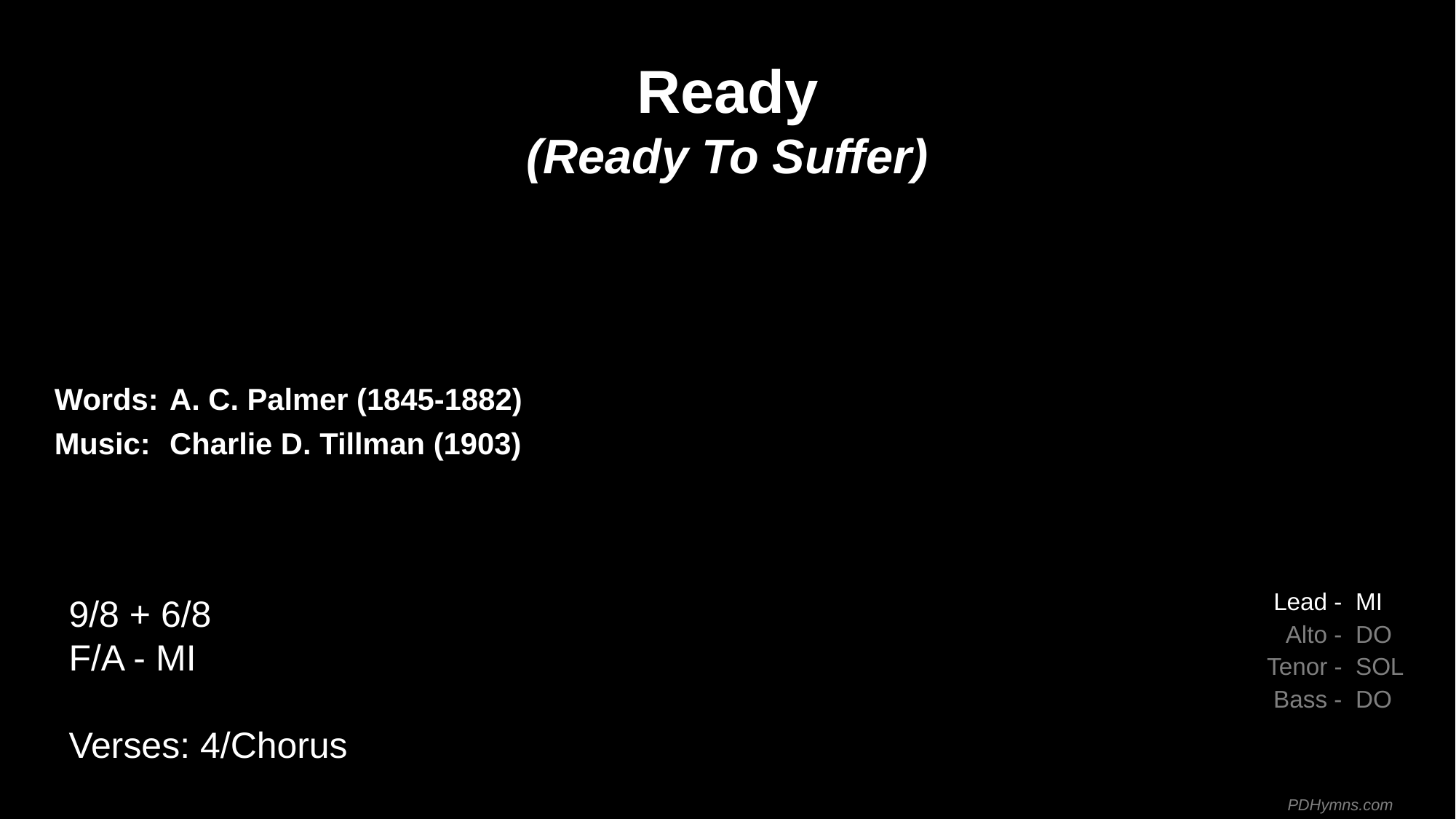

Ready
(Ready To Suffer)

| Words: | A. C. Palmer (1845-1882) |
| --- | --- |
| Music: | Charlie D. Tillman (1903) |
|  |  |
|  |  |
9/8 + 6/8
F/A - MI

Verses: 4/Chorus
| Lead - | MI |
| --- | --- |
| Alto - | DO |
| Tenor - | SOL |
| Bass - | DO |
PDHymns.com